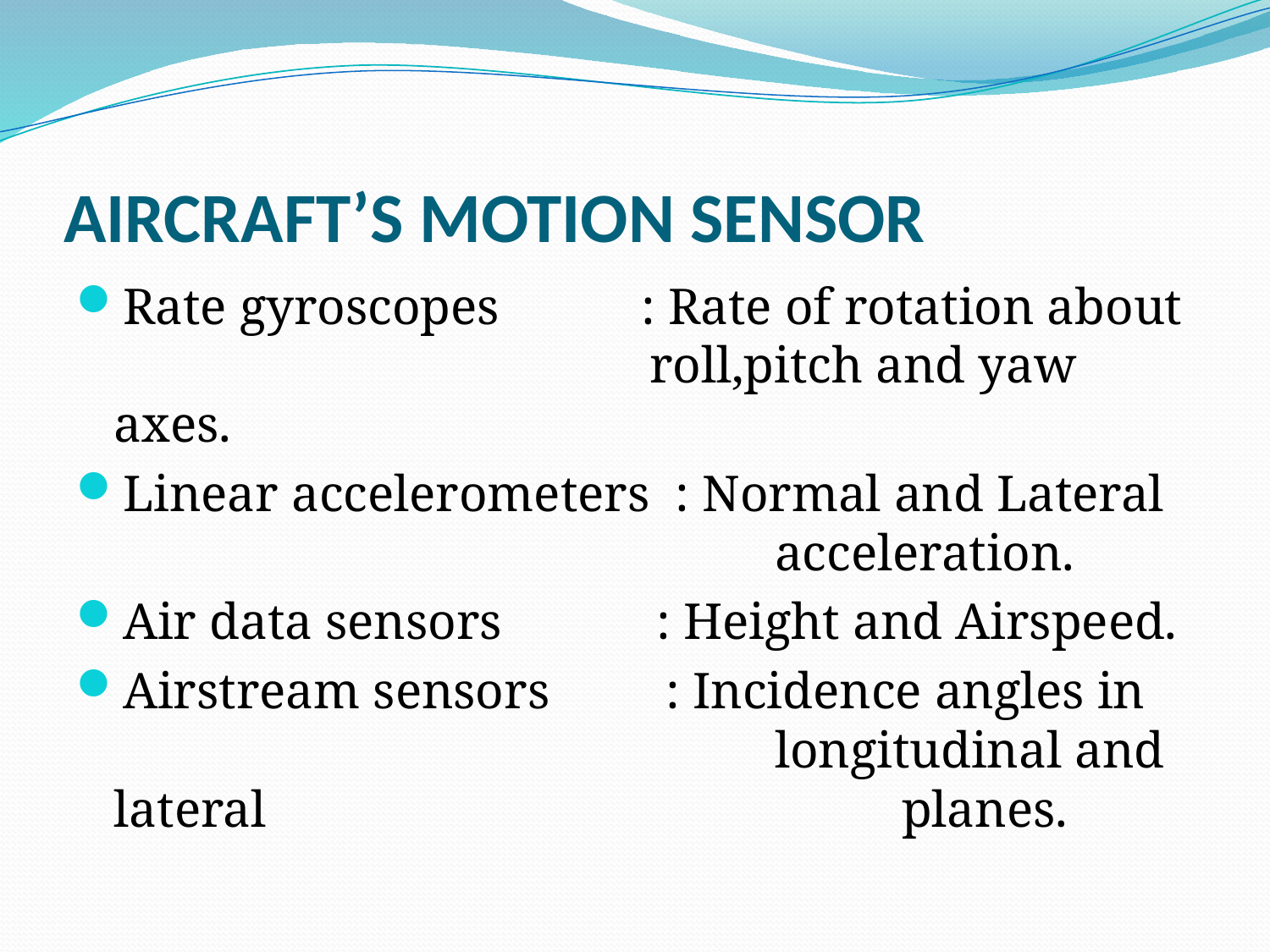

# AIRCRAFT’S MOTION SENSOR
Rate gyroscopes           : Rate of rotation about   			            roll,pitch and yaw axes.
Linear accelerometers  : Normal and Lateral 					  acceleration.
Air data sensors            : Height and Airspeed.
Airstream sensors         : Incidence angles in 					  longitudinal and lateral 					  planes.